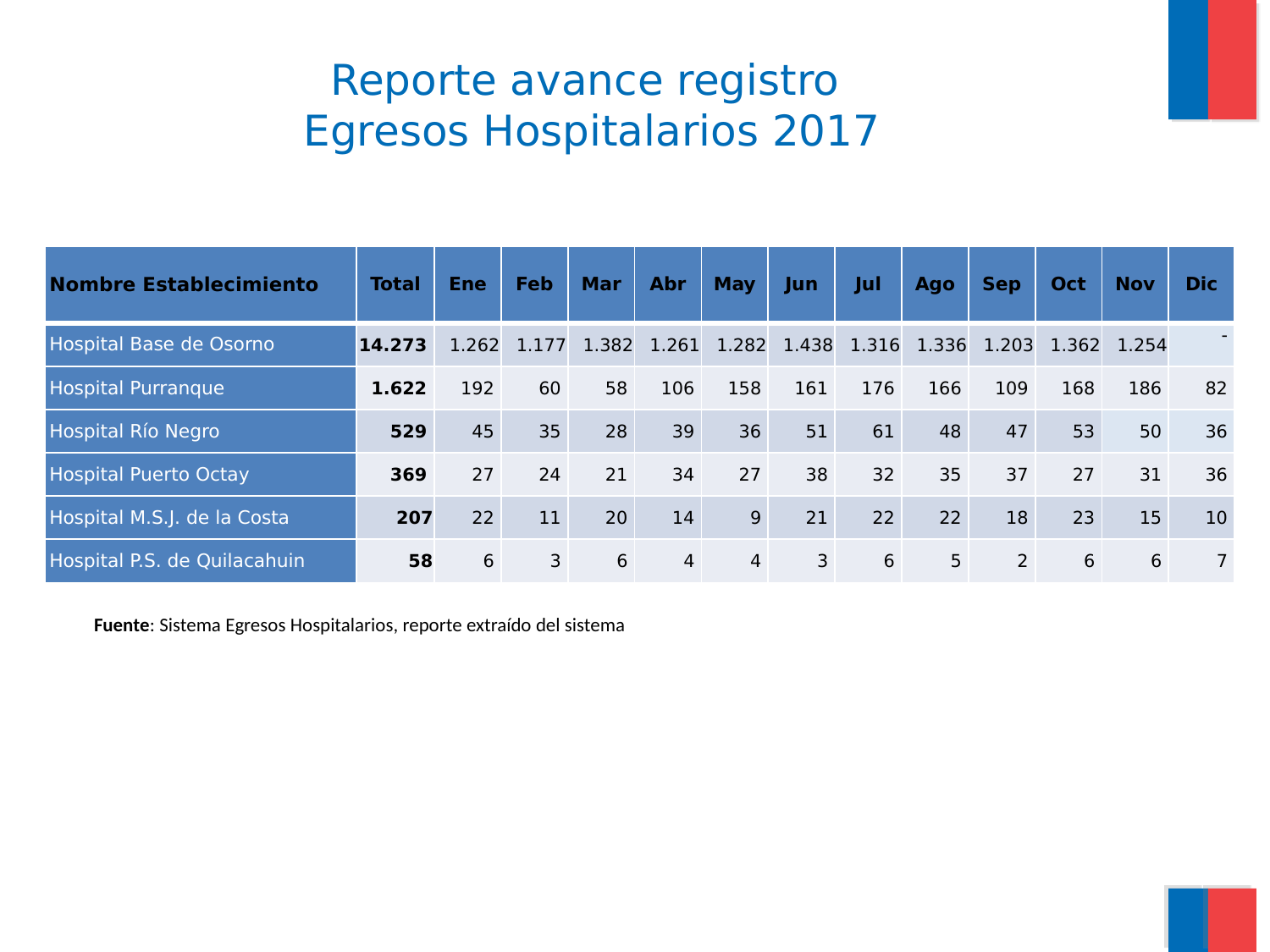

# Reporte avance registro Egresos Hospitalarios 2017
| Nombre Establecimiento | Total | Ene | Feb | Mar | Abr | May | Jun | Jul | Ago | Sep | Oct | Nov | Dic |
| --- | --- | --- | --- | --- | --- | --- | --- | --- | --- | --- | --- | --- | --- |
| Hospital Base de Osorno | 14.273 | 1.262 | 1.177 | 1.382 | 1.261 | 1.282 | 1.438 | 1.316 | 1.336 | 1.203 | 1.362 | 1.254 | - |
| Hospital Purranque | 1.622 | 192 | 60 | 58 | 106 | 158 | 161 | 176 | 166 | 109 | 168 | 186 | 82 |
| Hospital Río Negro | 529 | 45 | 35 | 28 | 39 | 36 | 51 | 61 | 48 | 47 | 53 | 50 | 36 |
| Hospital Puerto Octay | 369 | 27 | 24 | 21 | 34 | 27 | 38 | 32 | 35 | 37 | 27 | 31 | 36 |
| Hospital M.S.J. de la Costa | 207 | 22 | 11 | 20 | 14 | 9 | 21 | 22 | 22 | 18 | 23 | 15 | 10 |
| Hospital P.S. de Quilacahuin | 58 | 6 | 3 | 6 | 4 | 4 | 3 | 6 | 5 | 2 | 6 | 6 | 7 |
Fuente: Sistema Egresos Hospitalarios, reporte extraído del sistema